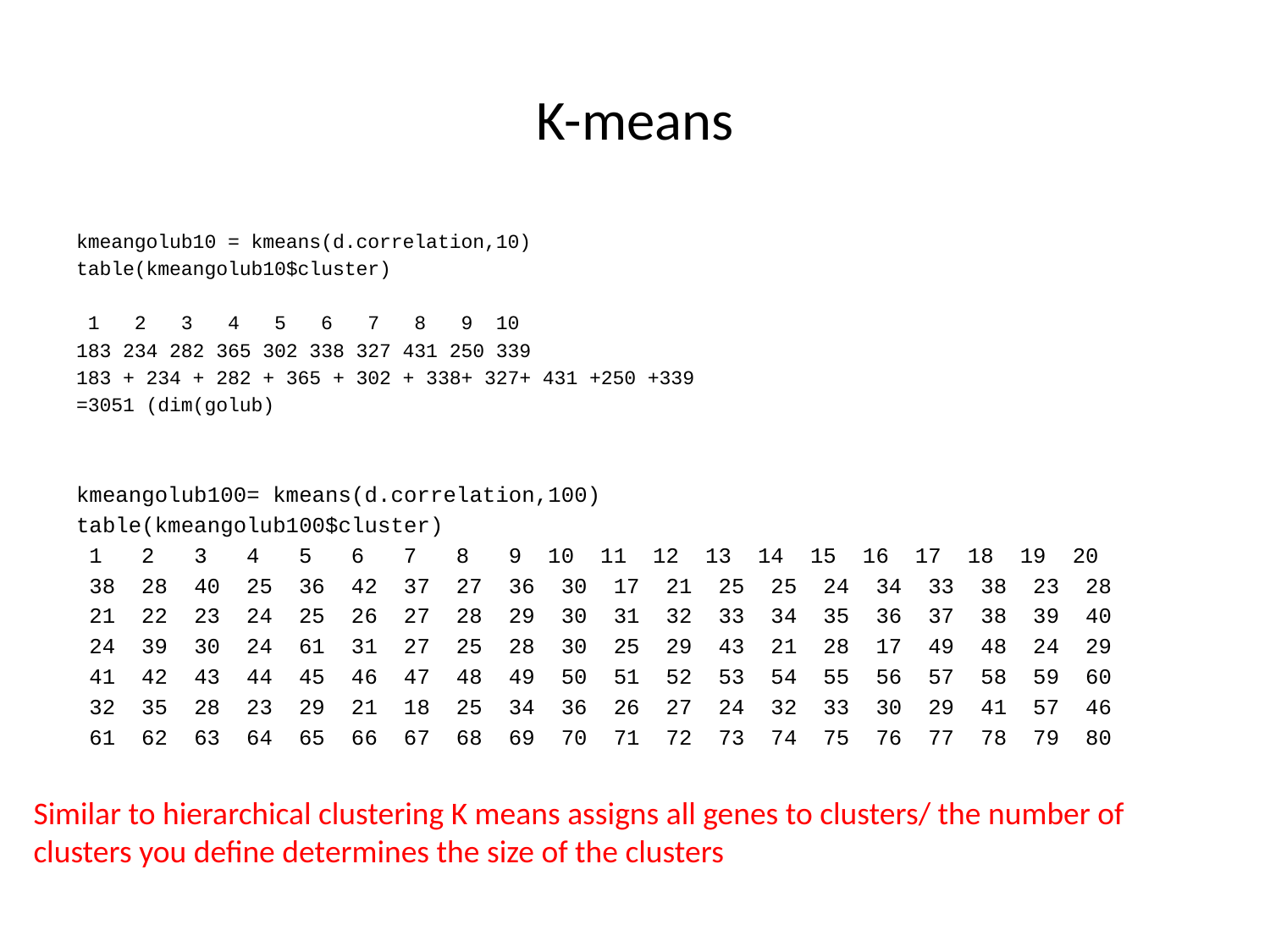

# K-means
kmeangolub10 = kmeans(d.correlation,10)
table(kmeangolub10$cluster)

 1   2   3   4   5   6   7   8   9  10
183 234 282 365 302 338 327 431 250 339
183 + 234 + 282 + 365 + 302 + 338+ 327+ 431 +250 +339
=3051 (dim(golub)

kmeangolub100= kmeans(d.correlation,100)
table(kmeangolub100$cluster)
 1   2   3   4   5   6   7   8   9  10  11  12  13  14  15  16  17  18  19  20
 38  28  40  25  36  42  37  27  36  30  17  21  25  25  24  34  33  38  23  28
 21  22  23  24  25  26  27  28  29  30  31  32  33  34  35  36  37  38  39  40
 24  39  30  24  61  31  27  25  28  30  25  29  43  21  28  17  49  48  24  29
 41  42  43  44  45  46  47  48  49  50  51  52  53  54  55  56  57  58  59  60
 32  35  28  23  29  21  18  25  34  36  26  27  24  32  33  30  29  41  57  46
 61  62  63  64  65  66  67  68  69  70  71  72  73  74  75  76  77  78  79  80

Similar to hierarchical clustering K means assigns all genes to clusters/ the number of clusters you define determines the size of the clusters